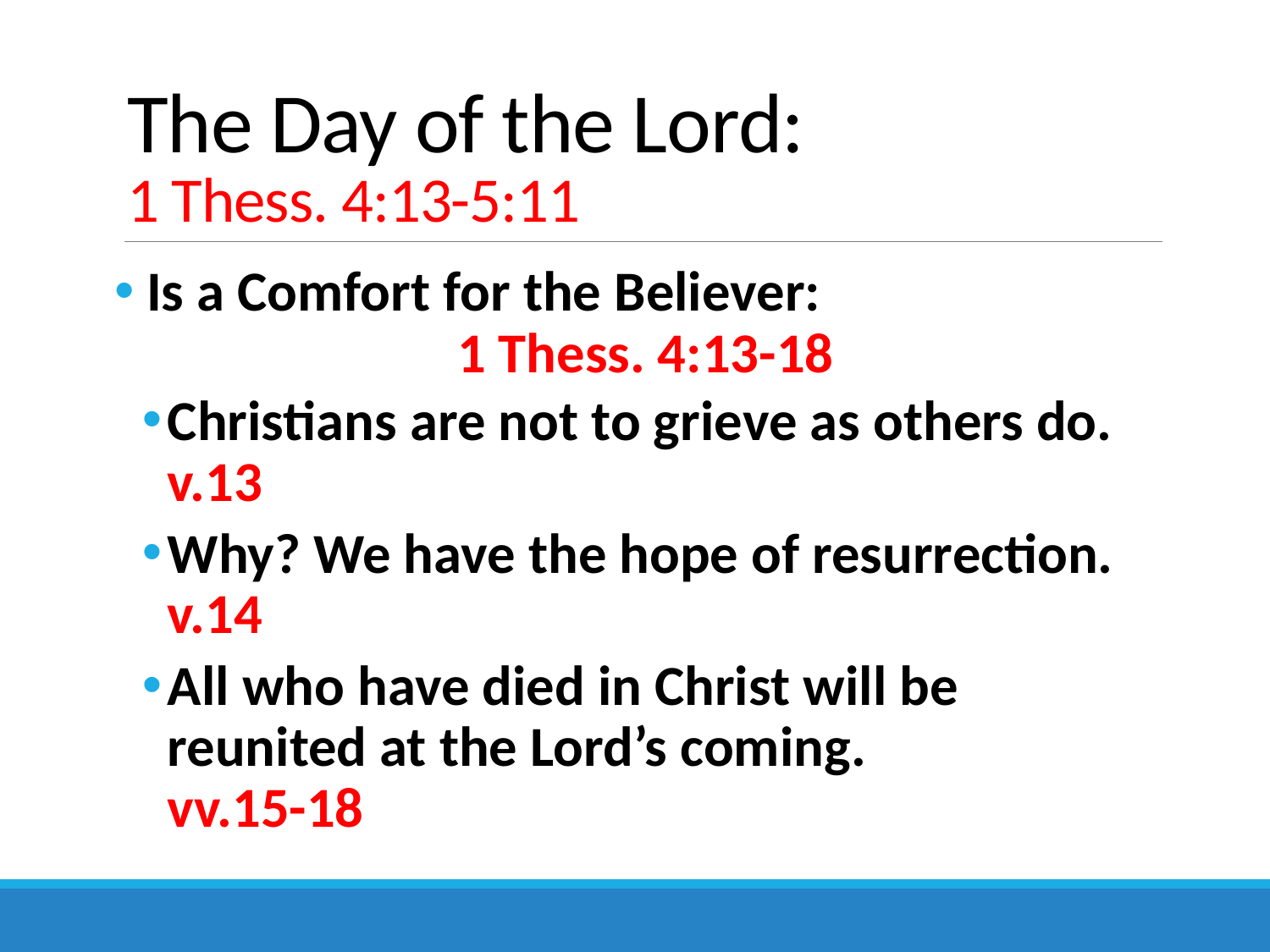

# The Day of the Lord: 1 Thess. 4:13-5:11
 Is a Comfort for the Believer:                                                      1 Thess. 4:13-18
Christians are not to grieve as others do.    v.13
Why? We have the hope of resurrection.  v.14
All who have died in Christ will be reunited at the Lord’s coming.                       vv.15-18